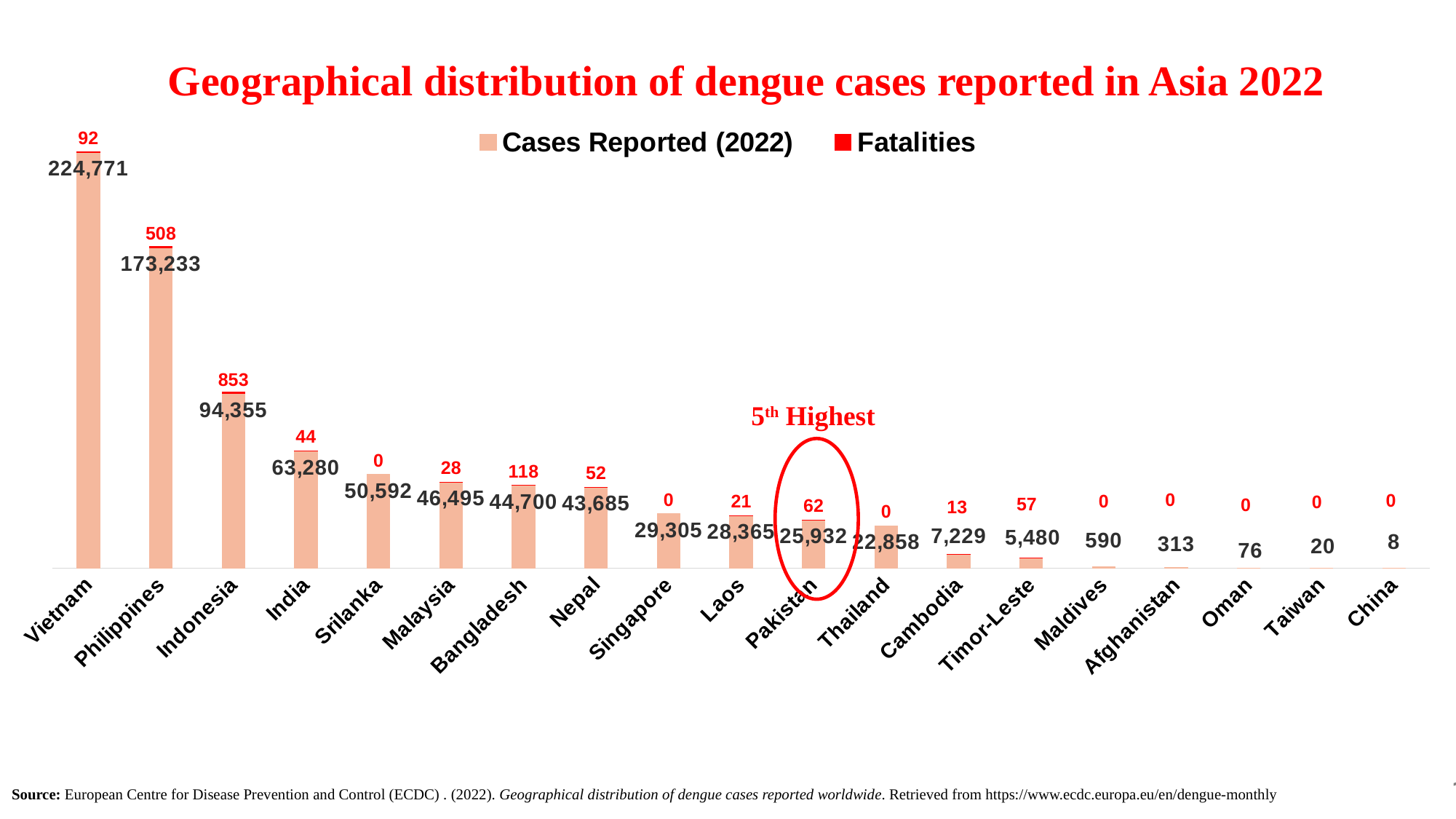

Geographical distribution of dengue cases reported in Asia 2022

### Chart

| Category | Cases Reported (2022) | Fatalities |
|---|---|---|
| Vietnam | 224771.0 | 92.0 |
| Philippines | 173233.0 | 508.0 |
| Indonesia | 94355.0 | 853.0 |
| India | 63280.0 | 44.0 |
| Srilanka | 50592.0 | 0.0 |
| Malaysia | 46495.0 | 28.0 |
| Bangladesh | 44700.0 | 118.0 |
| Nepal | 43685.0 | 52.0 |
| Singapore | 29305.0 | 0.0 |
| Laos | 28365.0 | 21.0 |
| Pakistan | 25932.0 | 62.0 |
| Thailand | 22858.0 | 0.0 |
| Cambodia | 7229.0 | 13.0 |
| Timor-Leste | 5480.0 | 57.0 |
| Maldives | 590.0 | 0.0 |
| Afghanistan | 313.0 | 0.0 |
| Oman | 76.0 | 0.0 |
| Taiwan | 20.0 | 0.0 |
| China | 8.0 | 0.0 |
5th Highest

Source: European Centre for Disease Prevention and Control (ECDC) . (2022). Geographical distribution of dengue cases reported worldwide. Retrieved from https://www.ecdc.europa.eu/en/dengue-monthly